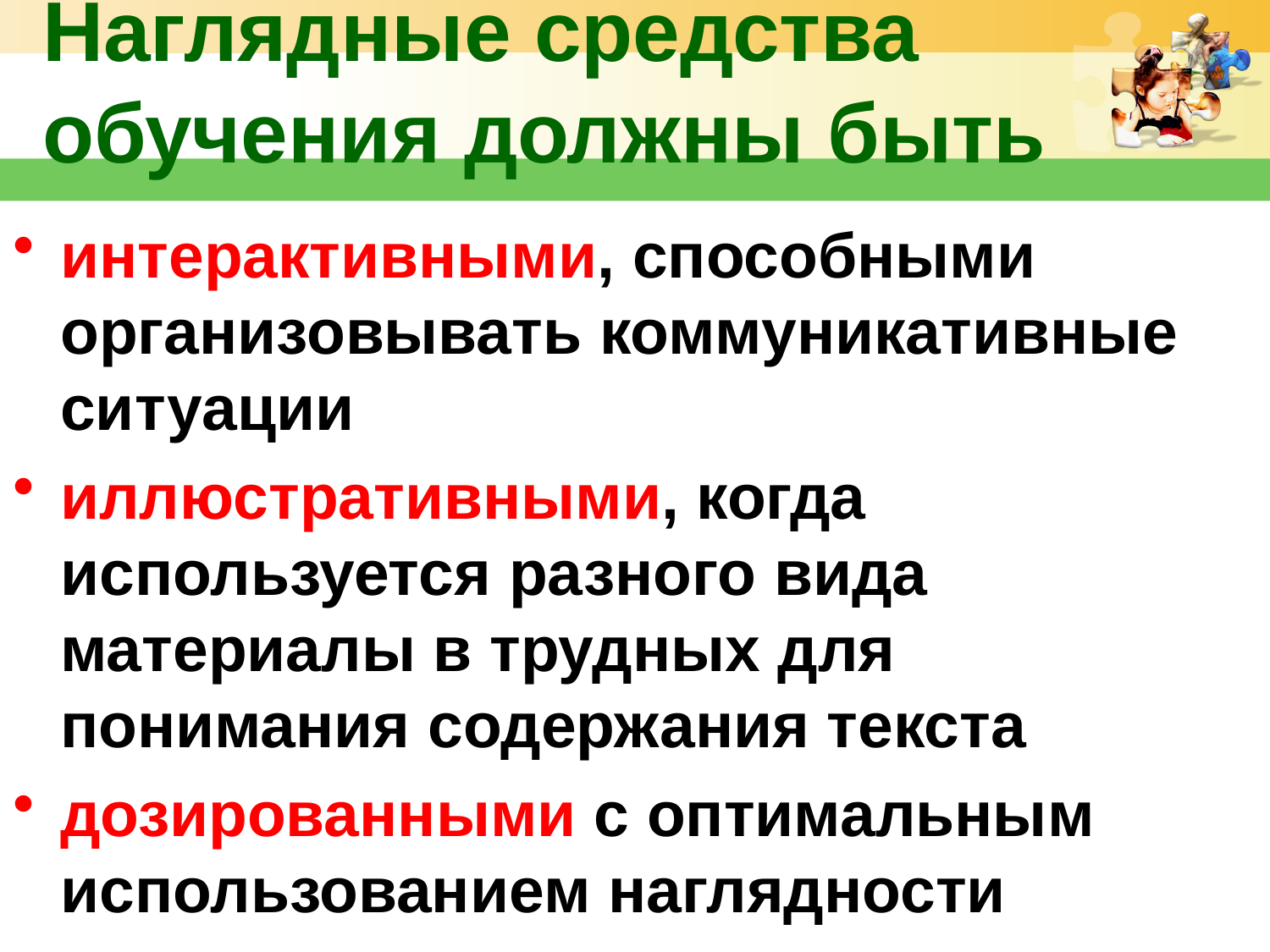

# Наглядные средства обучения должны быть
интерактивными, способными организовывать коммуникативные ситуации
иллюстративными, когда используется разного вида материалы в трудных для понимания содержания текста
дозированными с оптимальным использованием наглядности